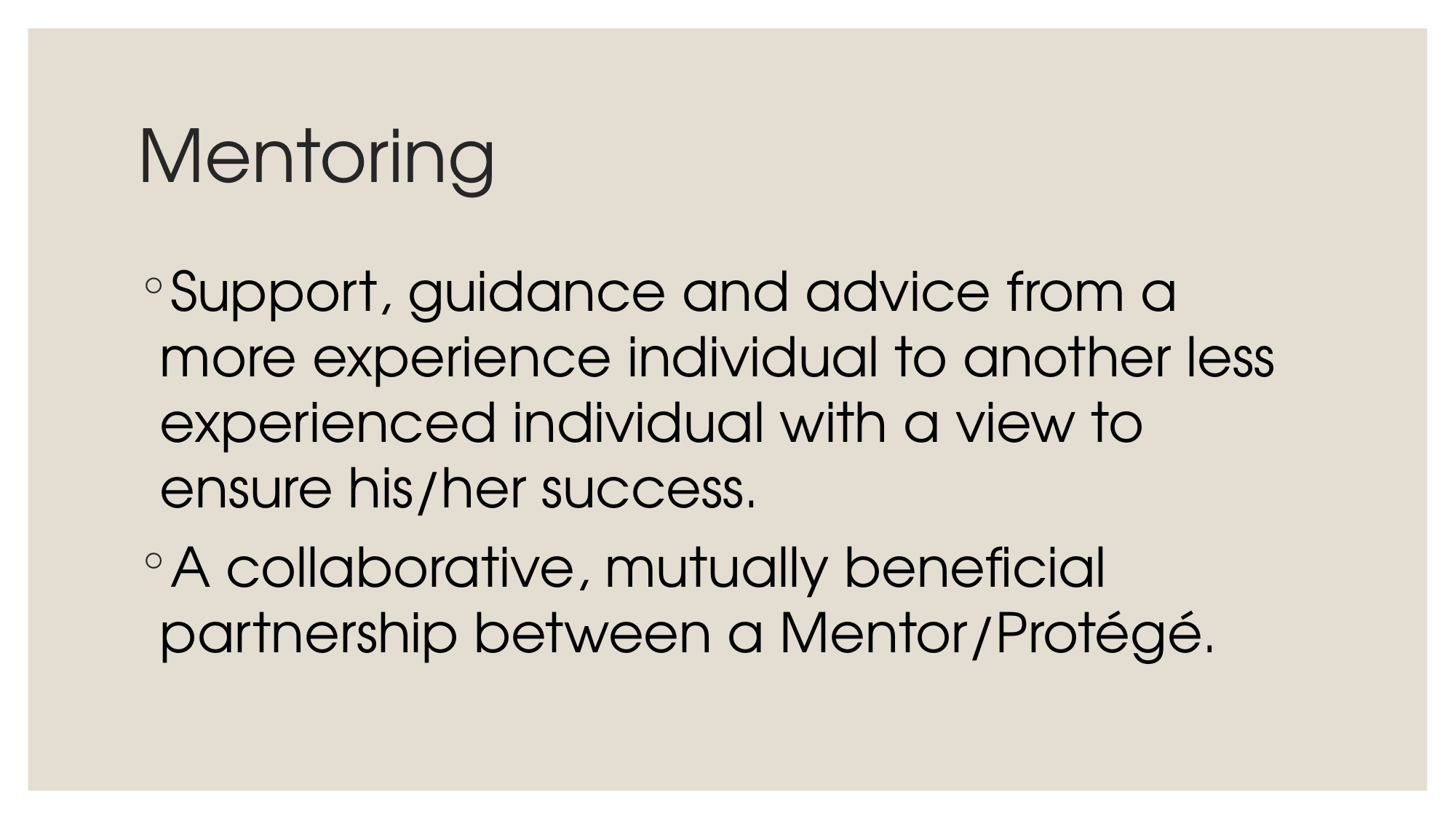

# Mentoring
Support, guidance and advice from a more experience individual to another less experienced individual with a view to ensure his/her success.
A collaborative, mutually beneficial partnership between a Mentor/Protégé.